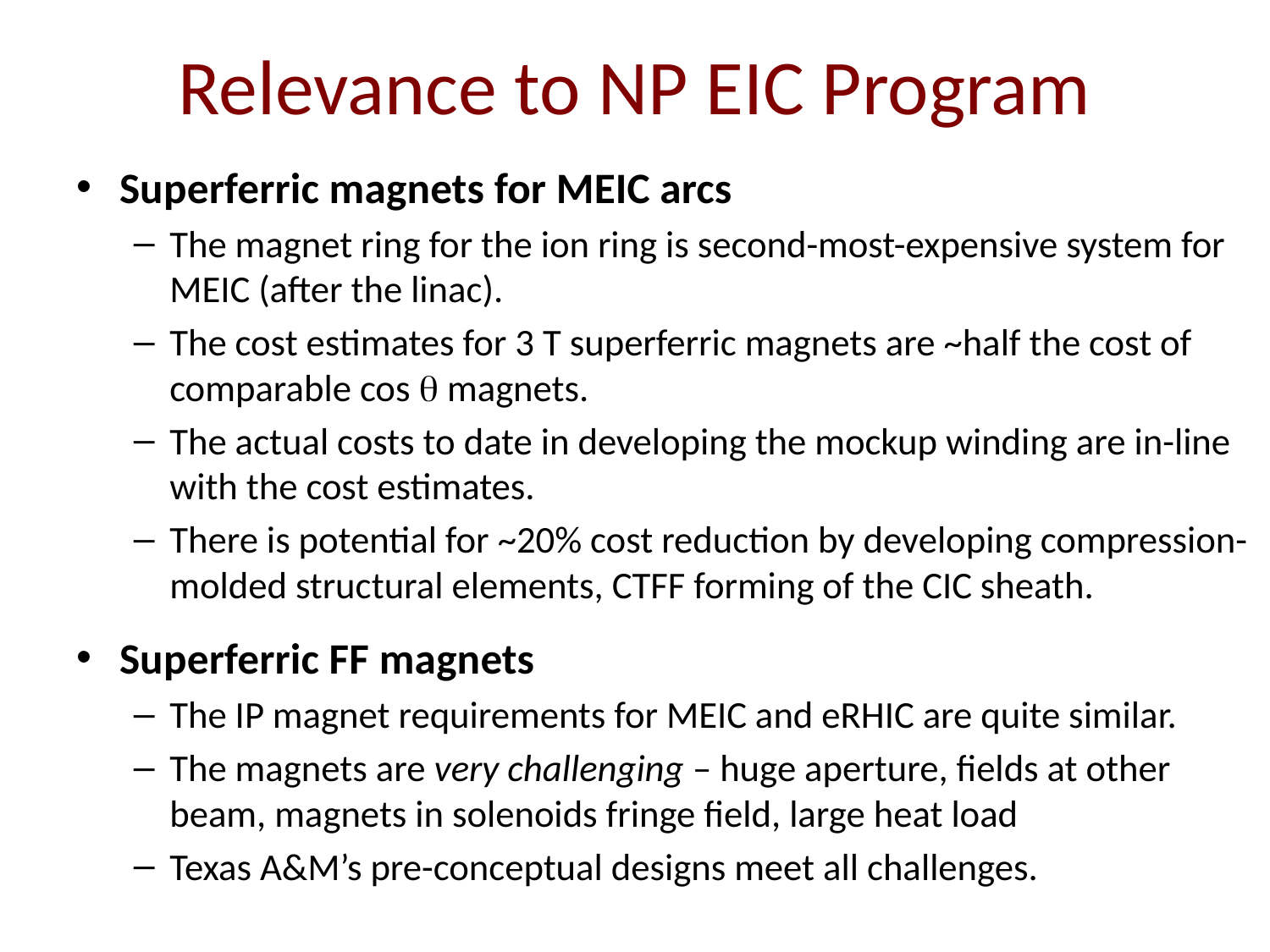

# Relevance to NP EIC Program
Superferric magnets for MEIC arcs
The magnet ring for the ion ring is second-most-expensive system for MEIC (after the linac).
The cost estimates for 3 T superferric magnets are ~half the cost of comparable cos θ magnets.
The actual costs to date in developing the mockup winding are in-line with the cost estimates.
There is potential for ~20% cost reduction by developing compression-molded structural elements, CTFF forming of the CIC sheath.
Superferric FF magnets
The IP magnet requirements for MEIC and eRHIC are quite similar.
The magnets are very challenging – huge aperture, fields at other beam, magnets in solenoids fringe field, large heat load
Texas A&M’s pre-conceptual designs meet all challenges.